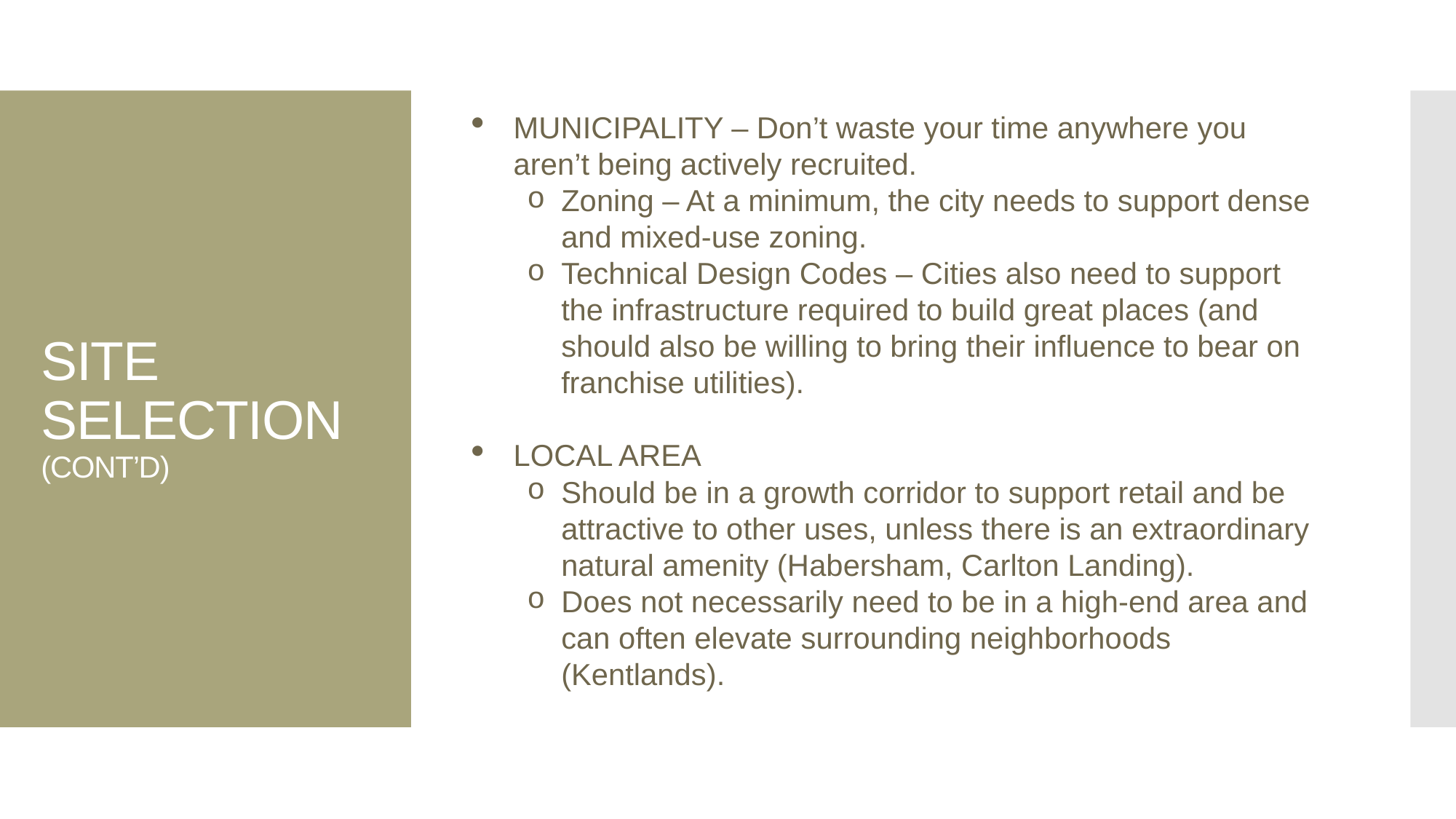

MUNICIPALITY – Don’t waste your time anywhere you aren’t being actively recruited.
Zoning – At a minimum, the city needs to support dense and mixed-use zoning.
Technical Design Codes – Cities also need to support the infrastructure required to build great places (and should also be willing to bring their influence to bear on franchise utilities).

LOCAL AREA
Should be in a growth corridor to support retail and be attractive to other uses, unless there is an extraordinary natural amenity (Habersham, Carlton Landing).
Does not necessarily need to be in a high-end area and can often elevate surrounding neighborhoods (Kentlands).

# SITE SELECTION (CONT’D)